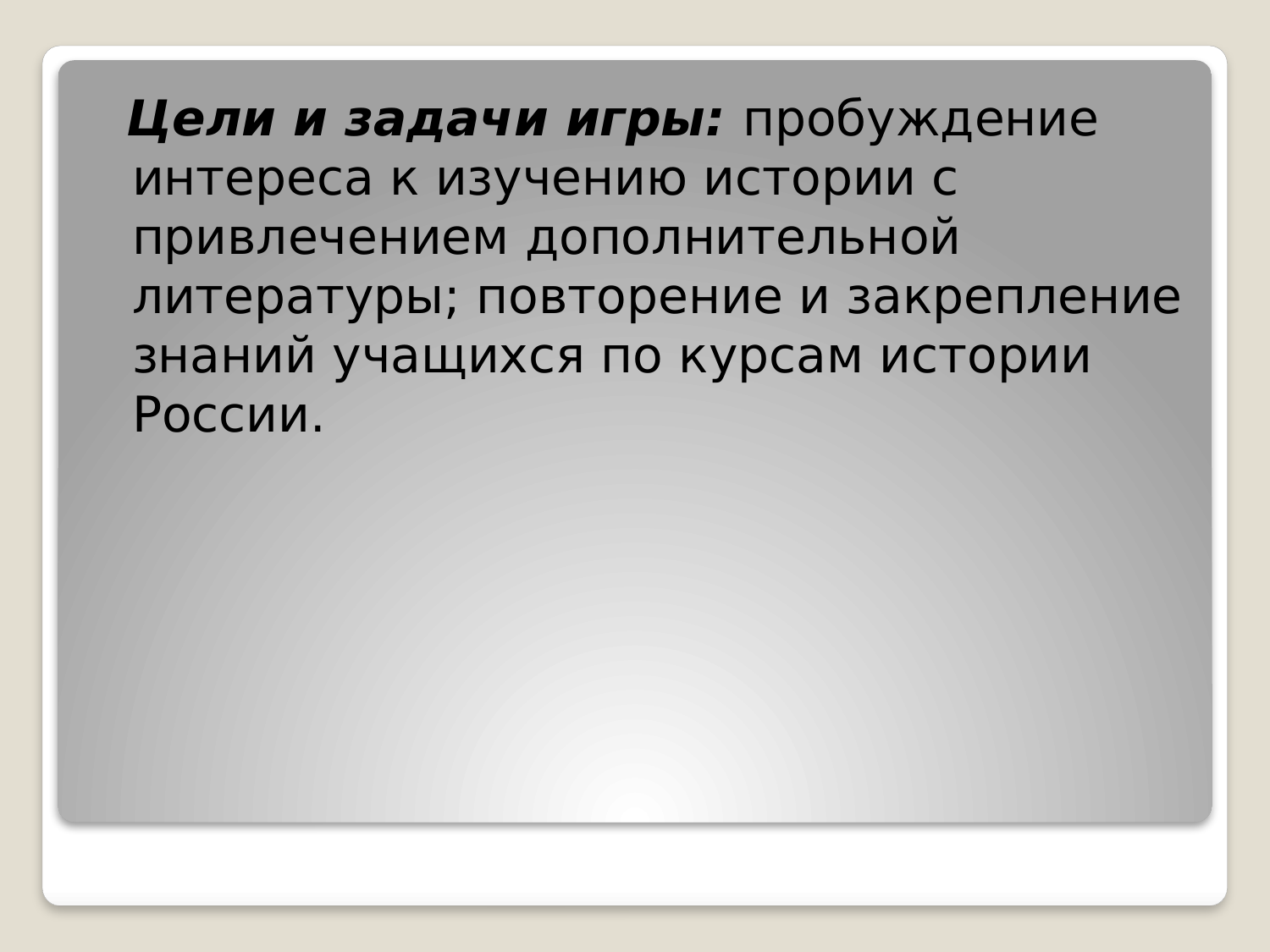

Цели и задачи игры: пробуждение интереса к изучению истории с привлечением дополнительной литературы; повторение и закрепление знаний учащихся по курсам истории России.